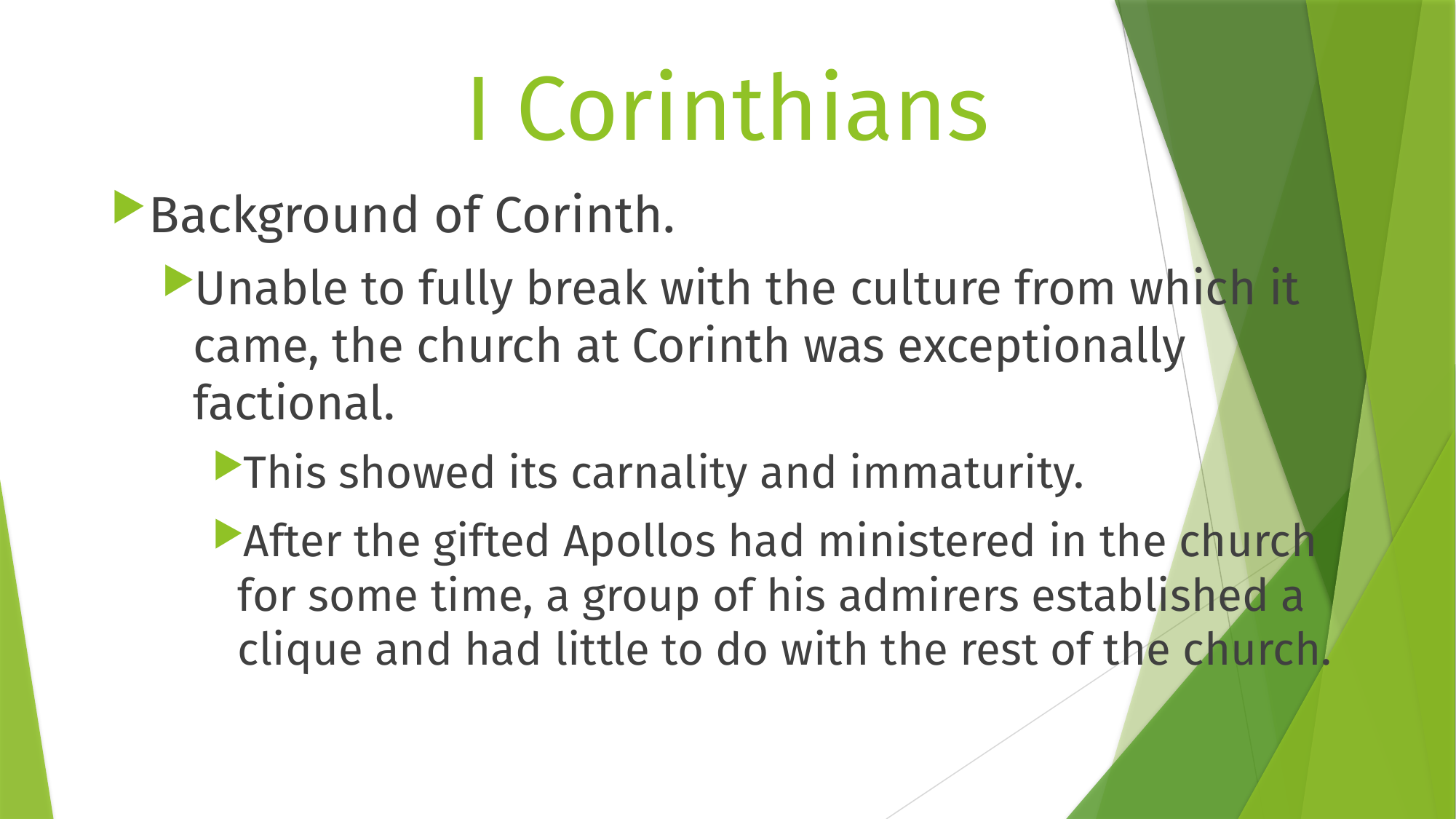

# I Corinthians
Background of Corinth.
Unable to fully break with the culture from which it came, the church at Corinth was exceptionally factional.
This showed its carnality and immaturity.
After the gifted Apollos had ministered in the church for some time, a group of his admirers established a clique and had little to do with the rest of the church.